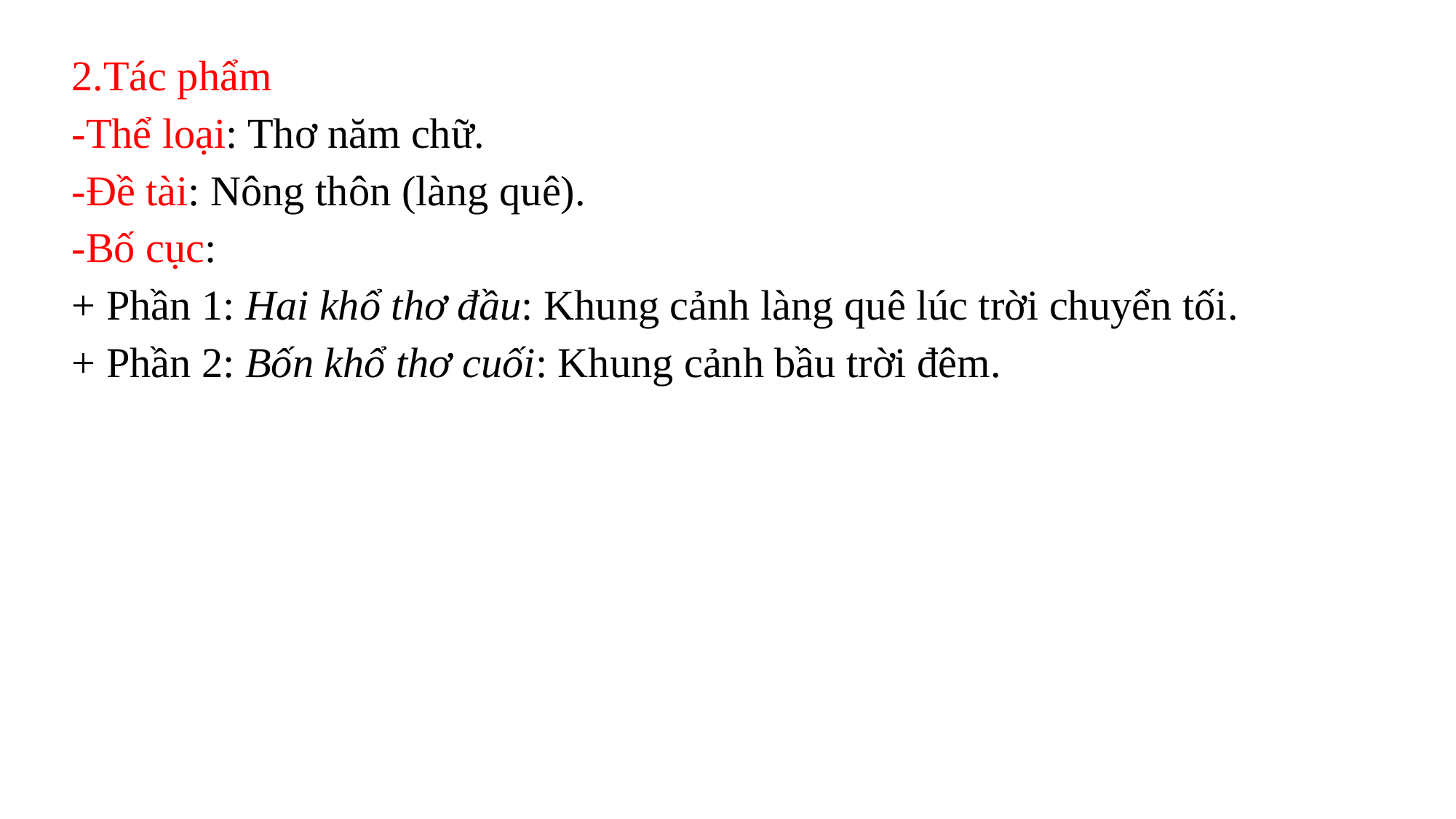

2.Tác phẩm
-Thể loại: Thơ năm chữ.
-Đề tài: Nông thôn (làng quê).
-Bố cục:
+ Phần 1: Hai khổ thơ đầu: Khung cảnh làng quê lúc trời chuyển tối.
+ Phần 2: Bốn khổ thơ cuối: Khung cảnh bầu trời đêm.